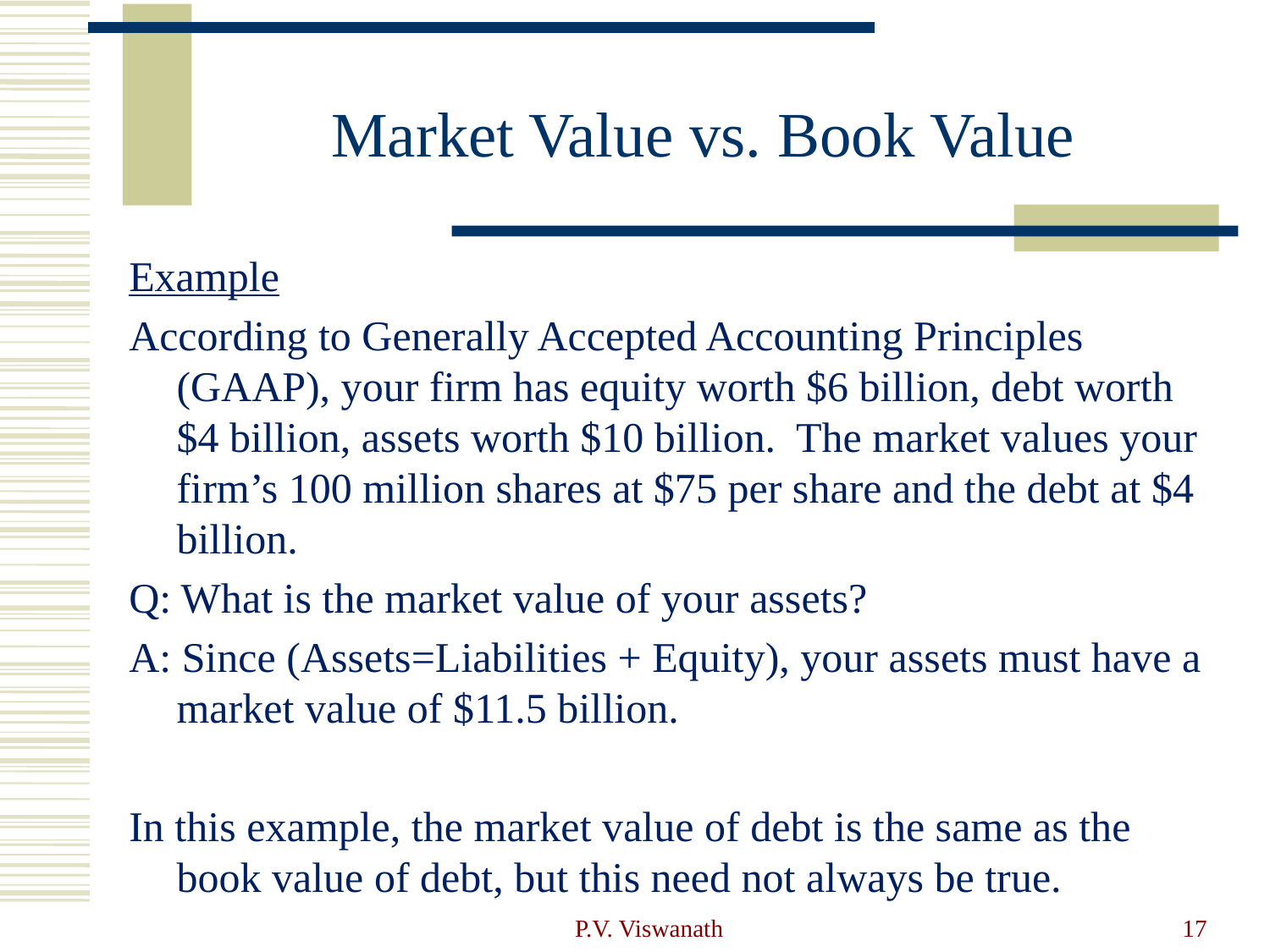

# Market Value vs. Book Value
Example
According to Generally Accepted Accounting Principles (GAAP), your firm has equity worth $6 billion, debt worth $4 billion, assets worth $10 billion.  The market values your firm’s 100 million shares at $75 per share and the debt at $4 billion.
Q: What is the market value of your assets?
A: Since (Assets=Liabilities + Equity), your assets must have a market value of $11.5 billion.

In this example, the market value of debt is the same as the book value of debt, but this need not always be true.

P.V. Viswanath
17